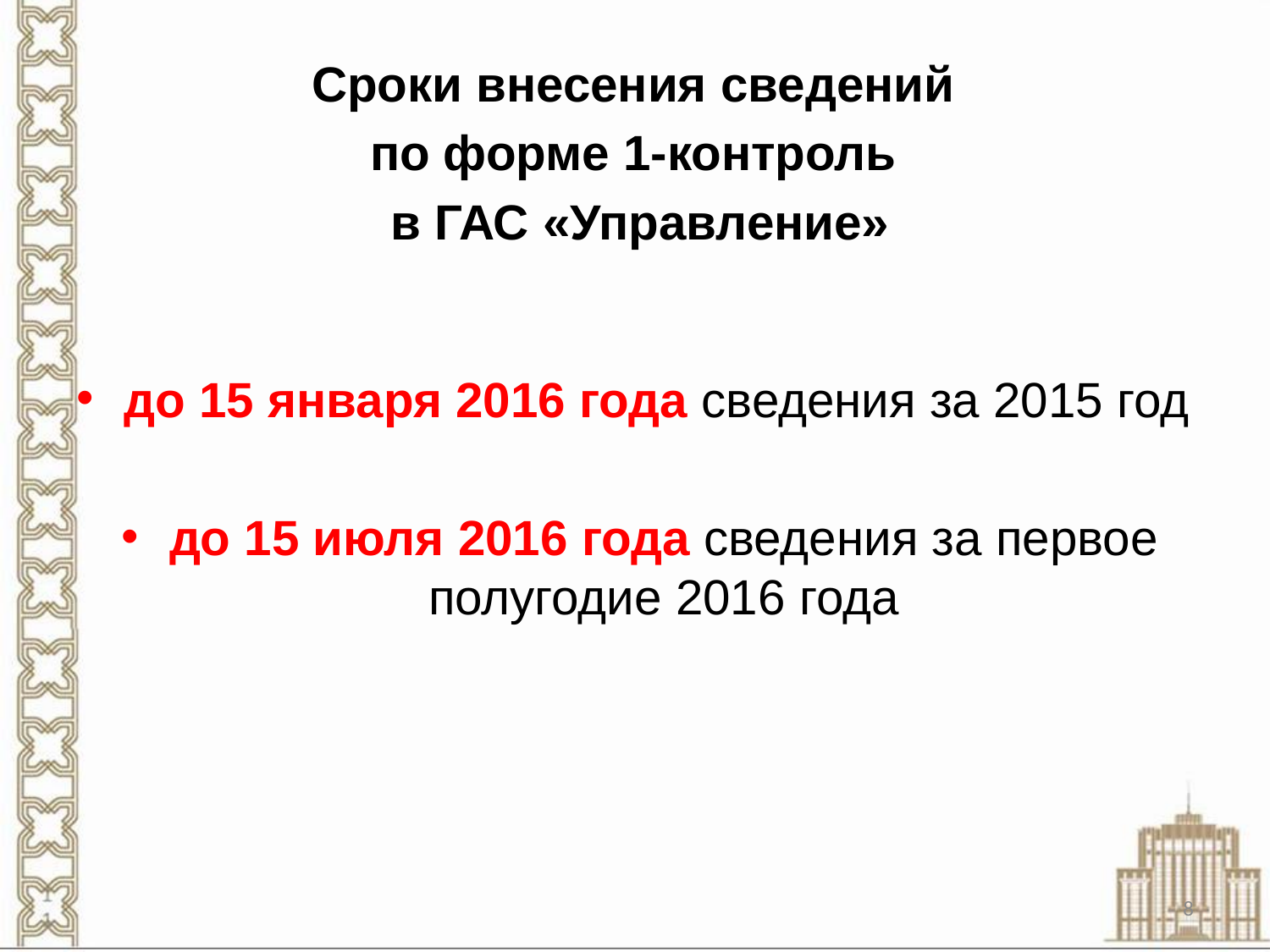

Сроки внесения сведений
по форме 1-контроль
в ГАС «Управление»

до 15 января 2016 года сведения за 2015 год

до 15 июля 2016 года сведения за первое полугодие 2016 года

8